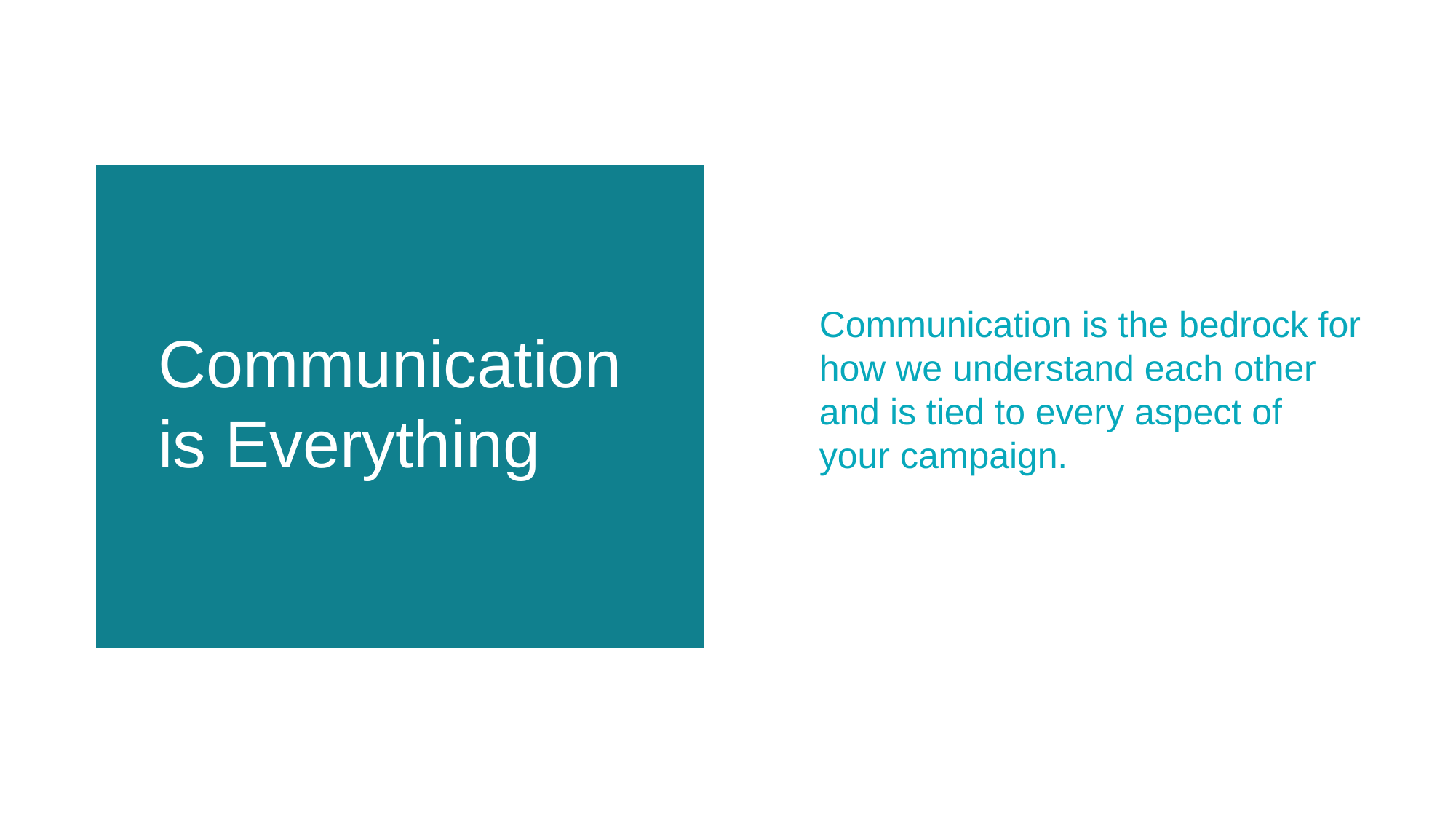

Communication is the bedrock for how we understand each other and is tied to every aspect of your campaign.
Communication is Everything